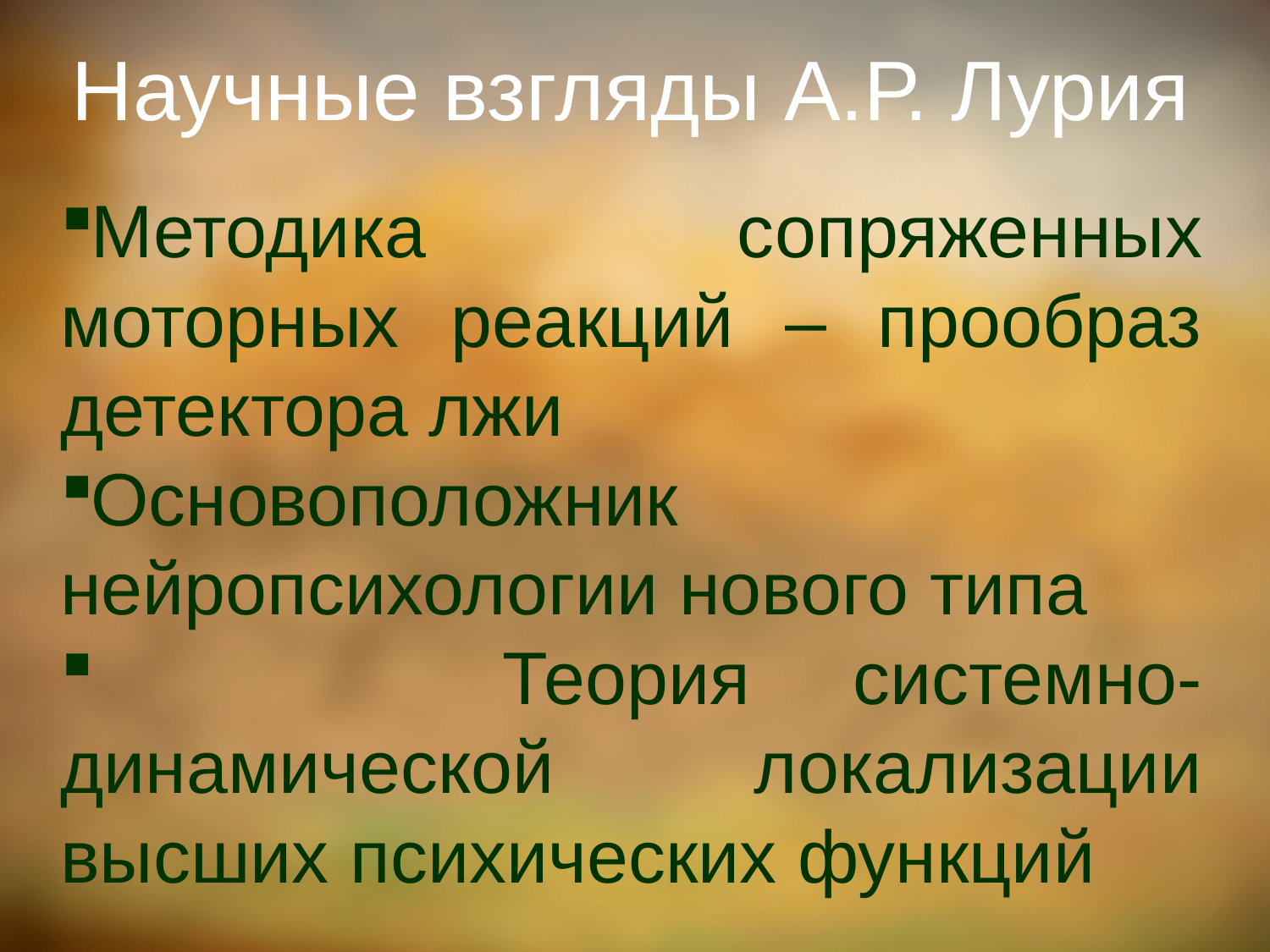

# Научные взгляды А.Р. Лурия
Методика сопряженных моторных реакций – прообраз детектора лжи
Основоположник нейропсихологии нового типа
    Теория системно-динамической локализации высших психических функций